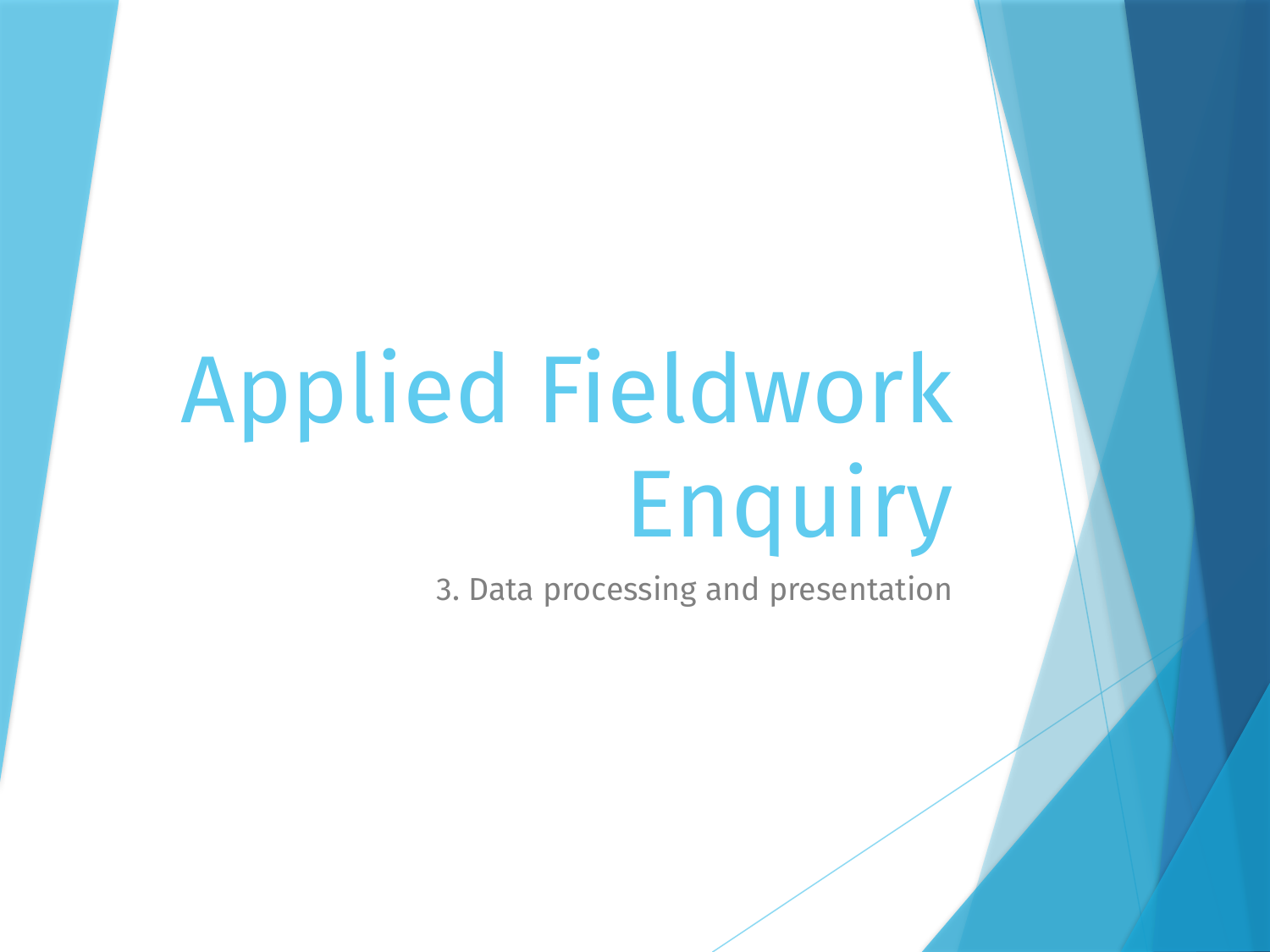

# Applied Fieldwork Enquiry
3. Data processing and presentation